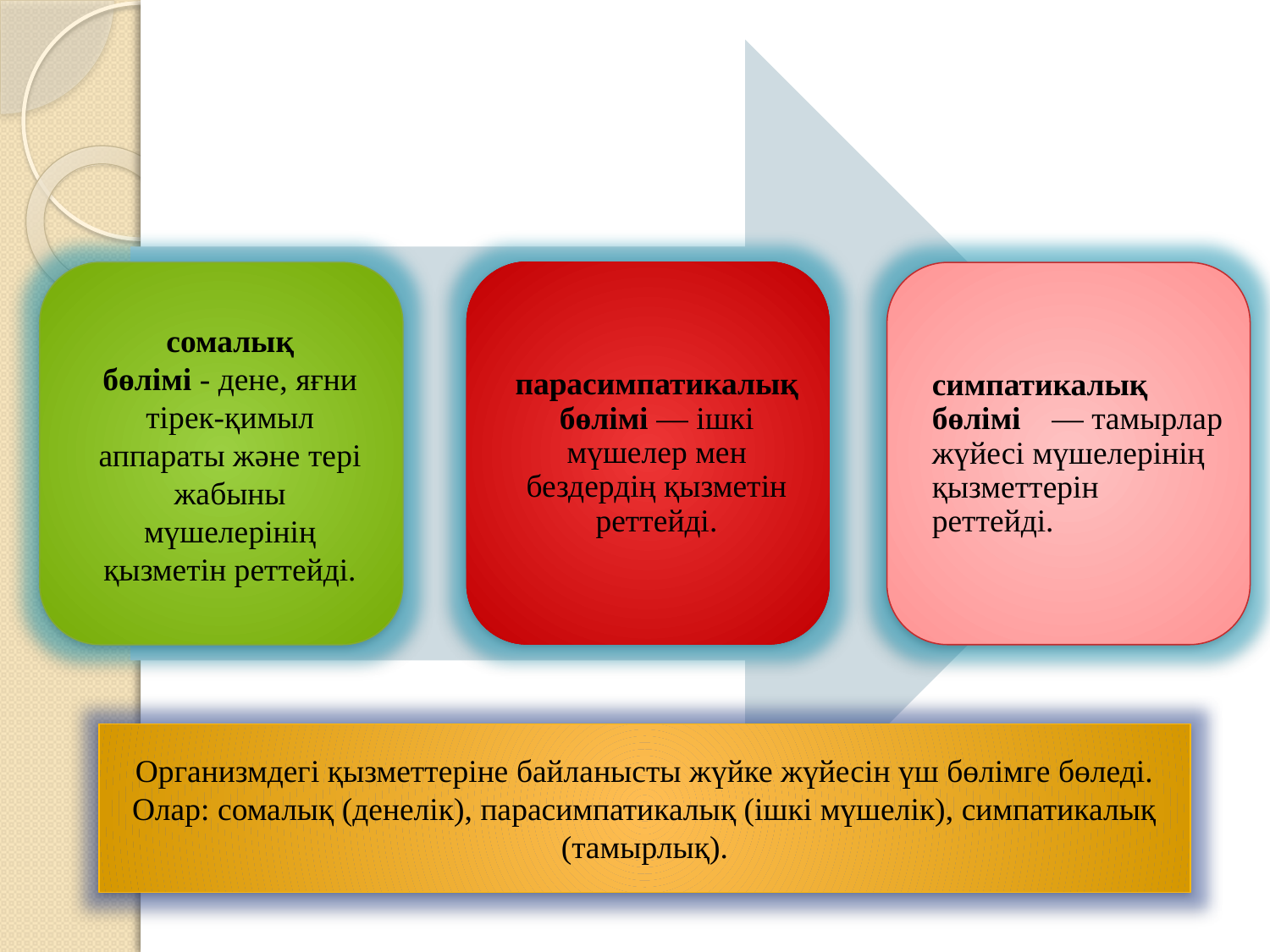

сомалық бөлімі - дене, яғни тірек-қимыл аппараты және тері жабыны мүшелерінің қызметін реттейді.
парасимпатикалық бөлімі — ішкі мүшелер мен бездердің қызметін реттейді.
симпатикалық бөлімі — тамырлар жүйесі мүшелерінің қызметтерін реттейді.
Организмдегі қызметтеріне байланысты жүйке жүйесін үш бөлімге бөледі. Олар: сомалық (денелік), парасимпатикалық (ішкі мүшелік), симпатикалық (тамырлық).